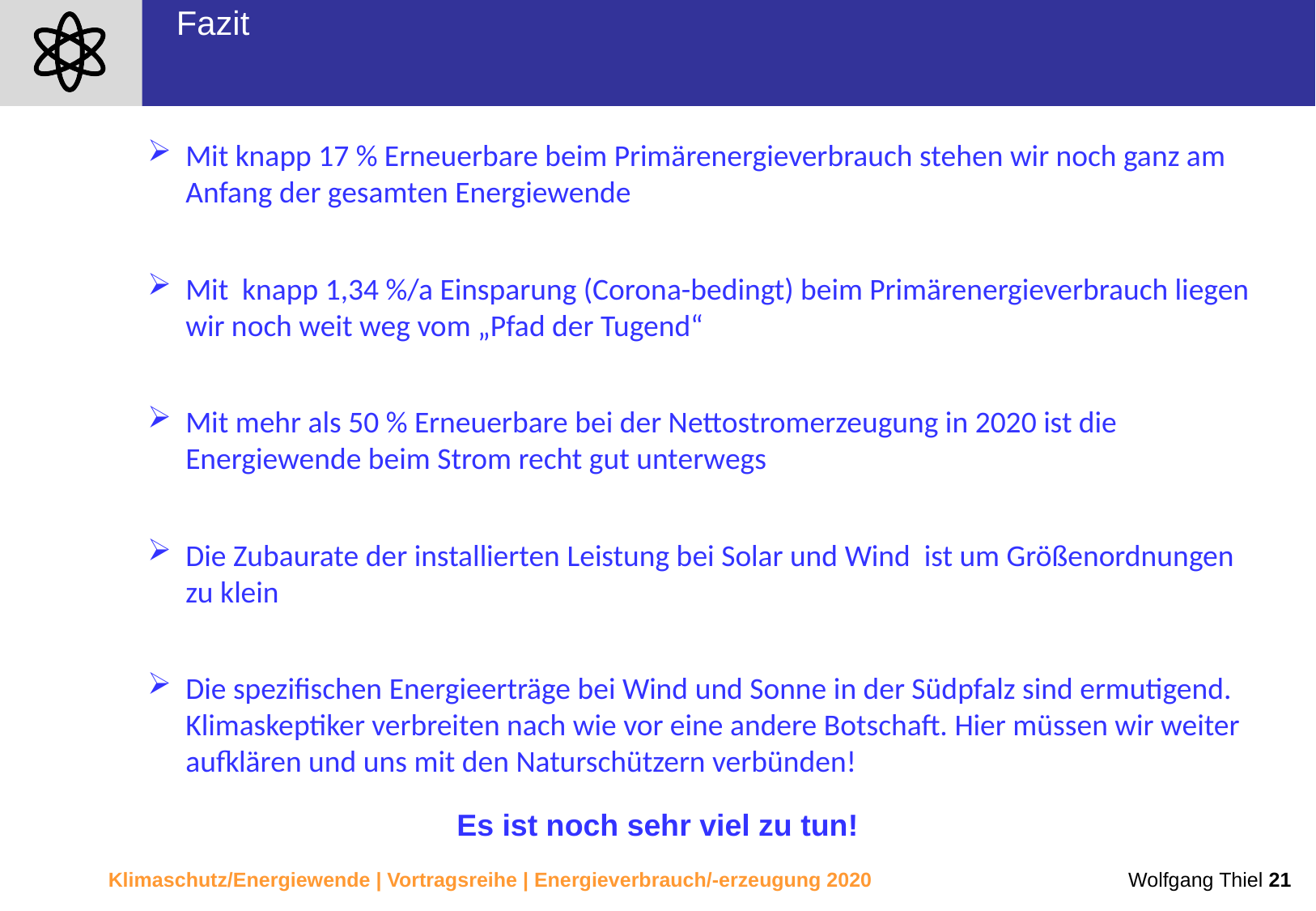

Fazit
Mit knapp 17 % Erneuerbare beim Primärenergieverbrauch stehen wir noch ganz am Anfang der gesamten Energiewende
Mit  knapp 1,34 %/a Einsparung (Corona-bedingt) beim Primärenergieverbrauch liegen wir noch weit weg vom „Pfad der Tugend“
Mit mehr als 50 % Erneuerbare bei der Nettostromerzeugung in 2020 ist die  Energiewende beim Strom recht gut unterwegs
Die Zubaurate der installierten Leistung bei Solar und Wind  ist um Größenordnungen zu klein
Die spezifischen Energieerträge bei Wind und Sonne in der Südpfalz sind ermutigend.
Klimaskeptiker verbreiten nach wie vor eine andere Botschaft. Hier müssen wir weiter aufklären und uns mit den Naturschützern verbünden!
Es ist noch sehr viel zu tun!